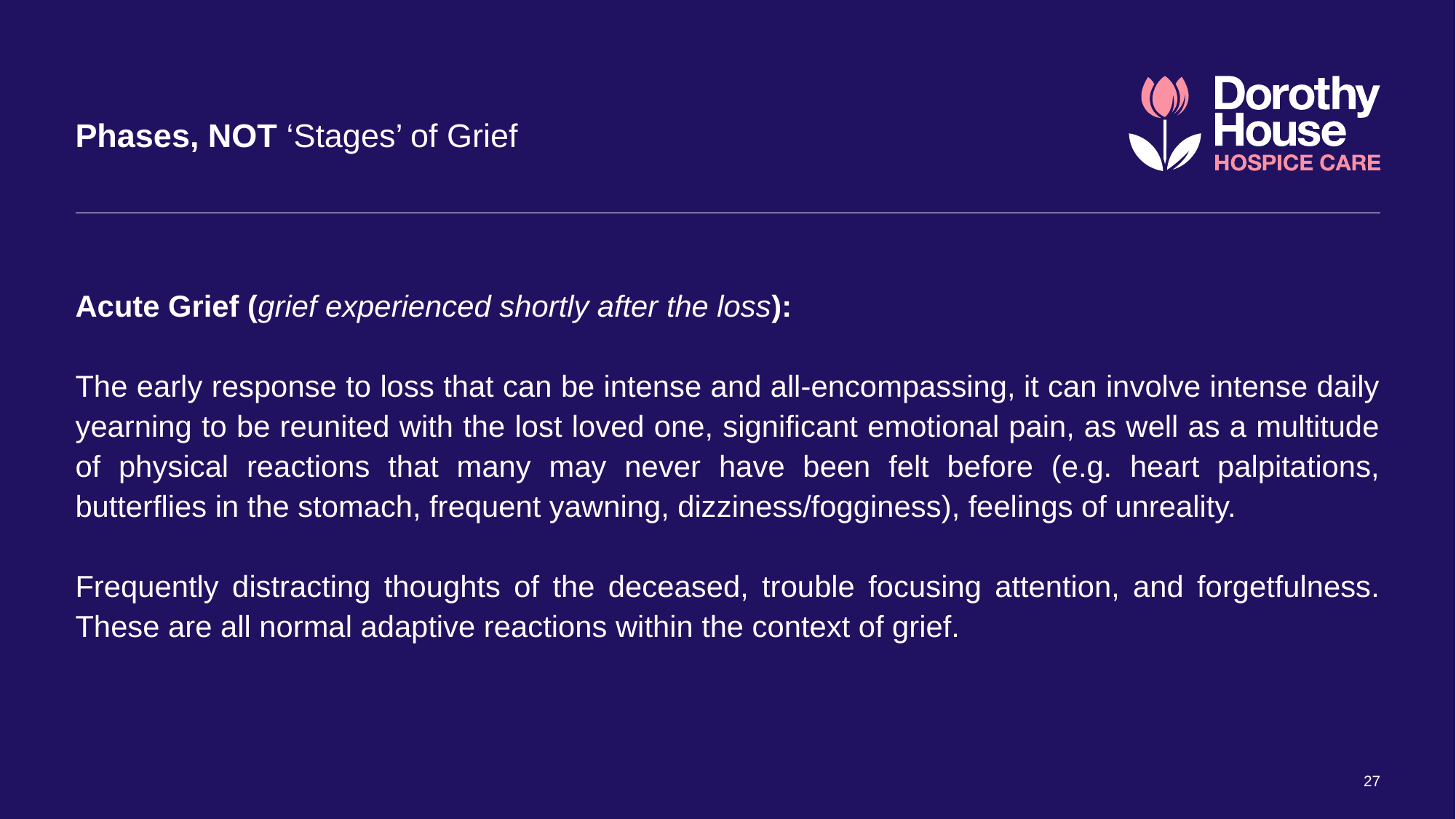

# Phases, NOT ‘Stages’ of Grief

Acute Grief (grief experienced shortly after the loss):

The early response to loss that can be intense and all-encompassing, it can involve intense daily yearning to be reunited with the lost loved one, significant emotional pain, as well as a multitude of physical reactions that many may never have been felt before (e.g. heart palpitations, butterflies in the stomach, frequent yawning, dizziness/fogginess), feelings of unreality.

Frequently distracting thoughts of the deceased, trouble focusing attention, and forgetfulness. These are all normal adaptive reactions within the context of grief.

27